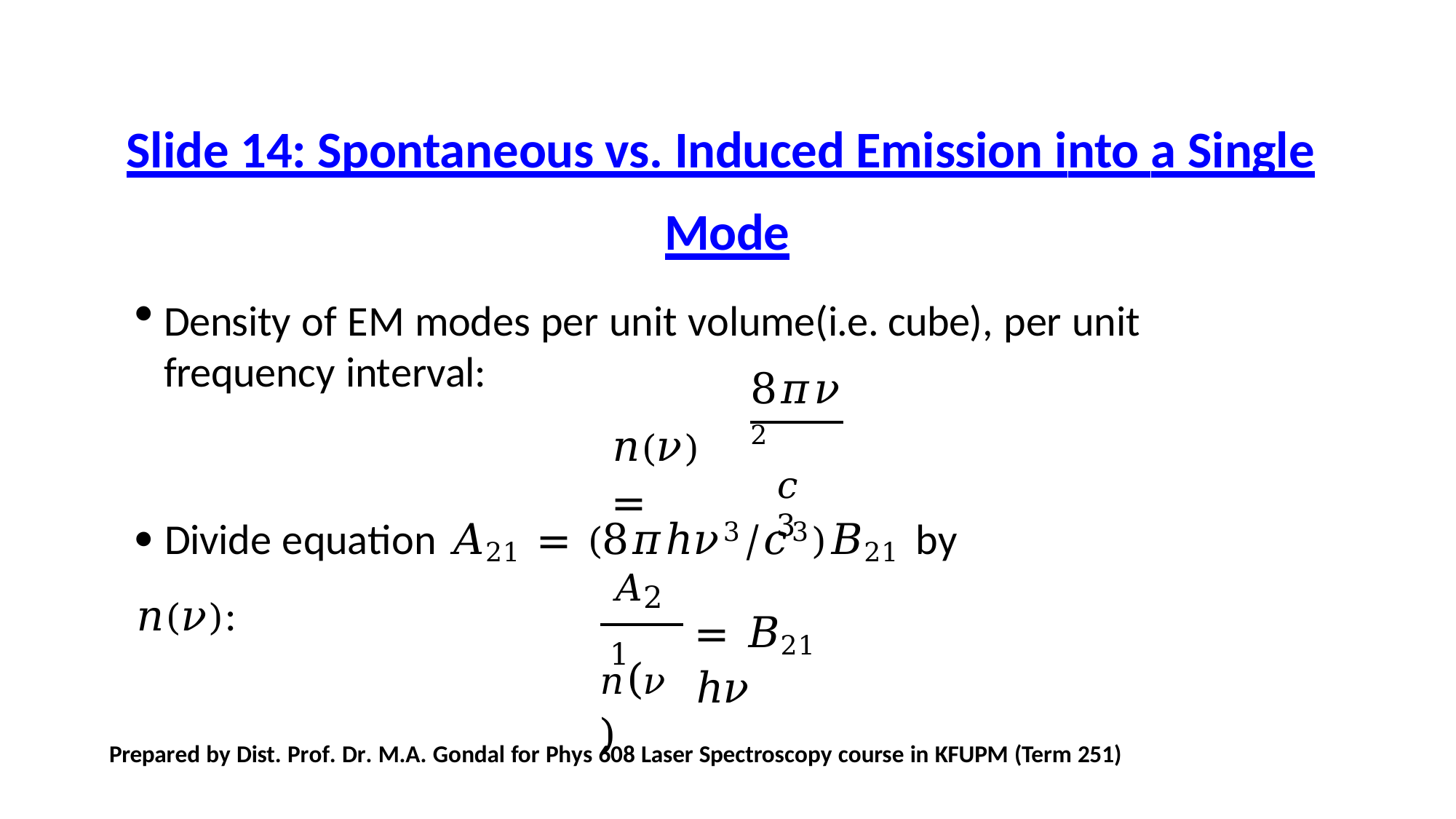

# Slide 14: Spontaneous vs. Induced Emission into a Single
Mode
Density of EM modes per unit volume(i.e. cube), per unit frequency interval:
8𝜋𝜈2
𝑛(𝜈) =

𝑐3
• Divide equation 𝐴21  = (8𝜋ℎ𝜈3/𝑐3)𝐵21  by 𝑛(𝜈):
𝐴21
= 𝐵21 ℎ𝜈

𝑛(𝜈)
Prepared by Dist. Prof. Dr. M.A. Gondal for Phys 608 Laser Spectroscopy course in KFUPM (Term 251)